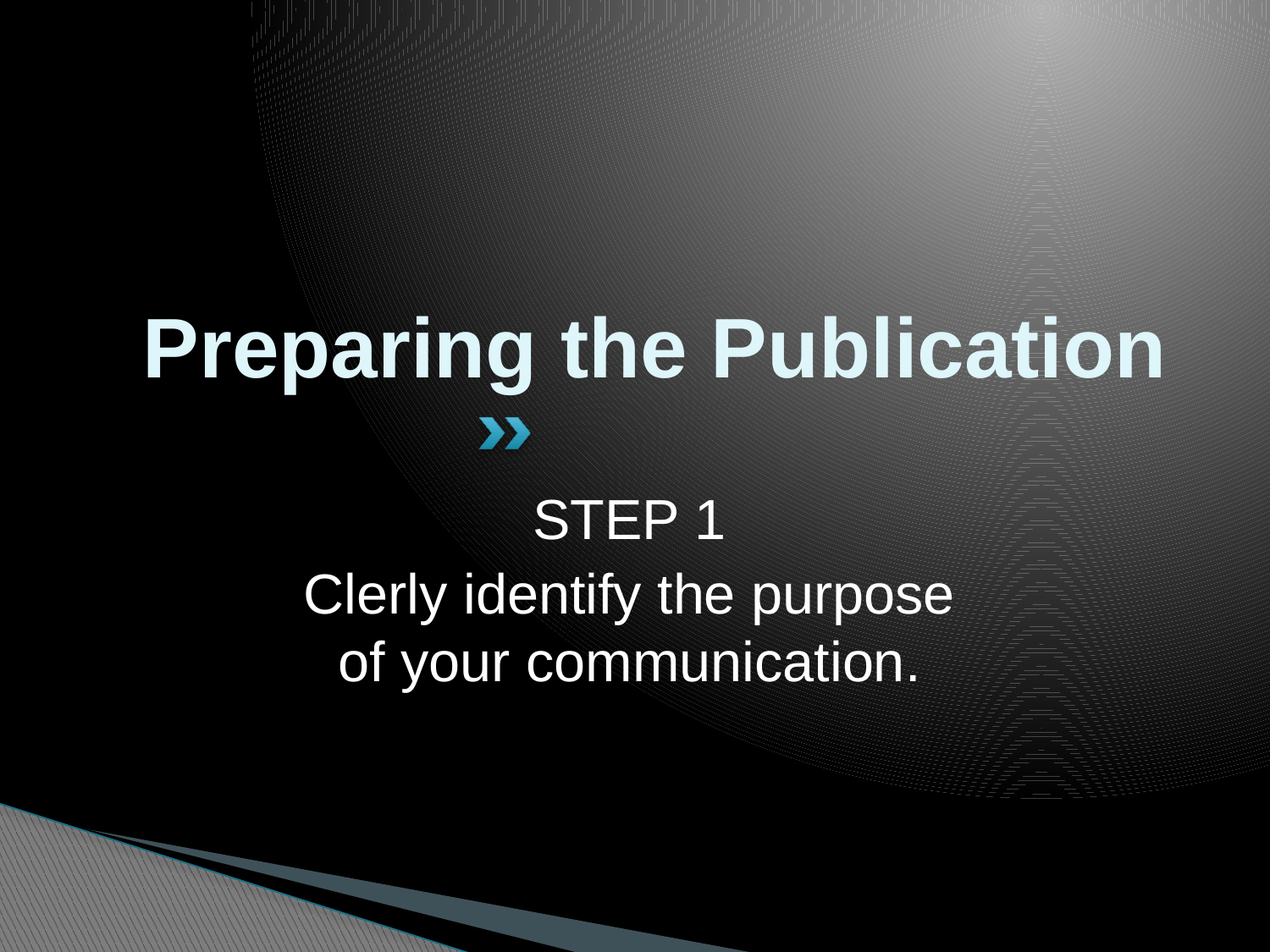

# Preparing the Publication
STEP 1
Clerly identify the purpose of your communication.